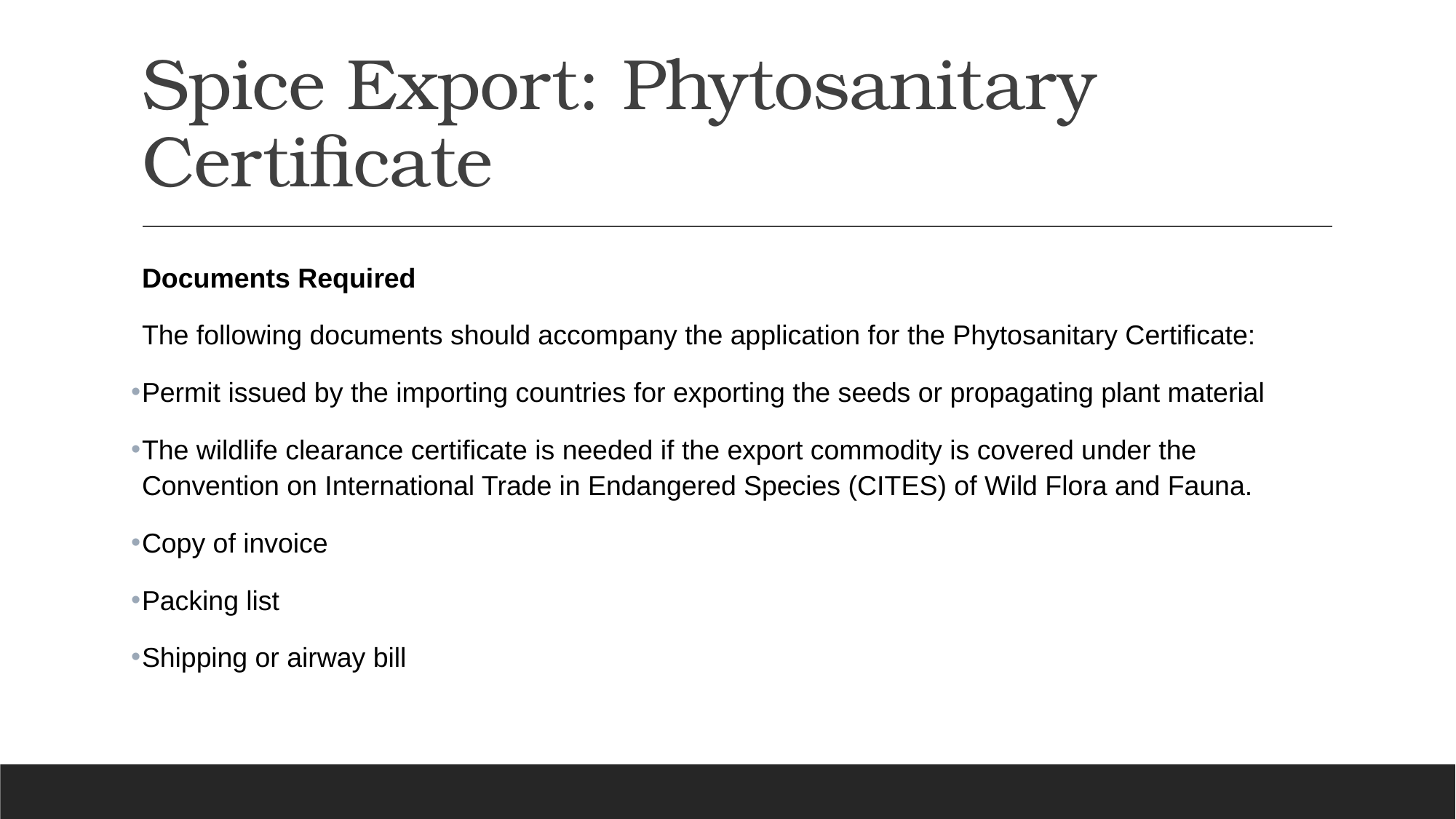

# Spice Export: Phytosanitary Certificate
Documents Required
The following documents should accompany the application for the Phytosanitary Certificate:
Permit issued by the importing countries for exporting the seeds or propagating plant material
The wildlife clearance certificate is needed if the export commodity is covered under the Convention on International Trade in Endangered Species (CITES) of Wild Flora and Fauna.
Copy of invoice
Packing list
Shipping or airway bill